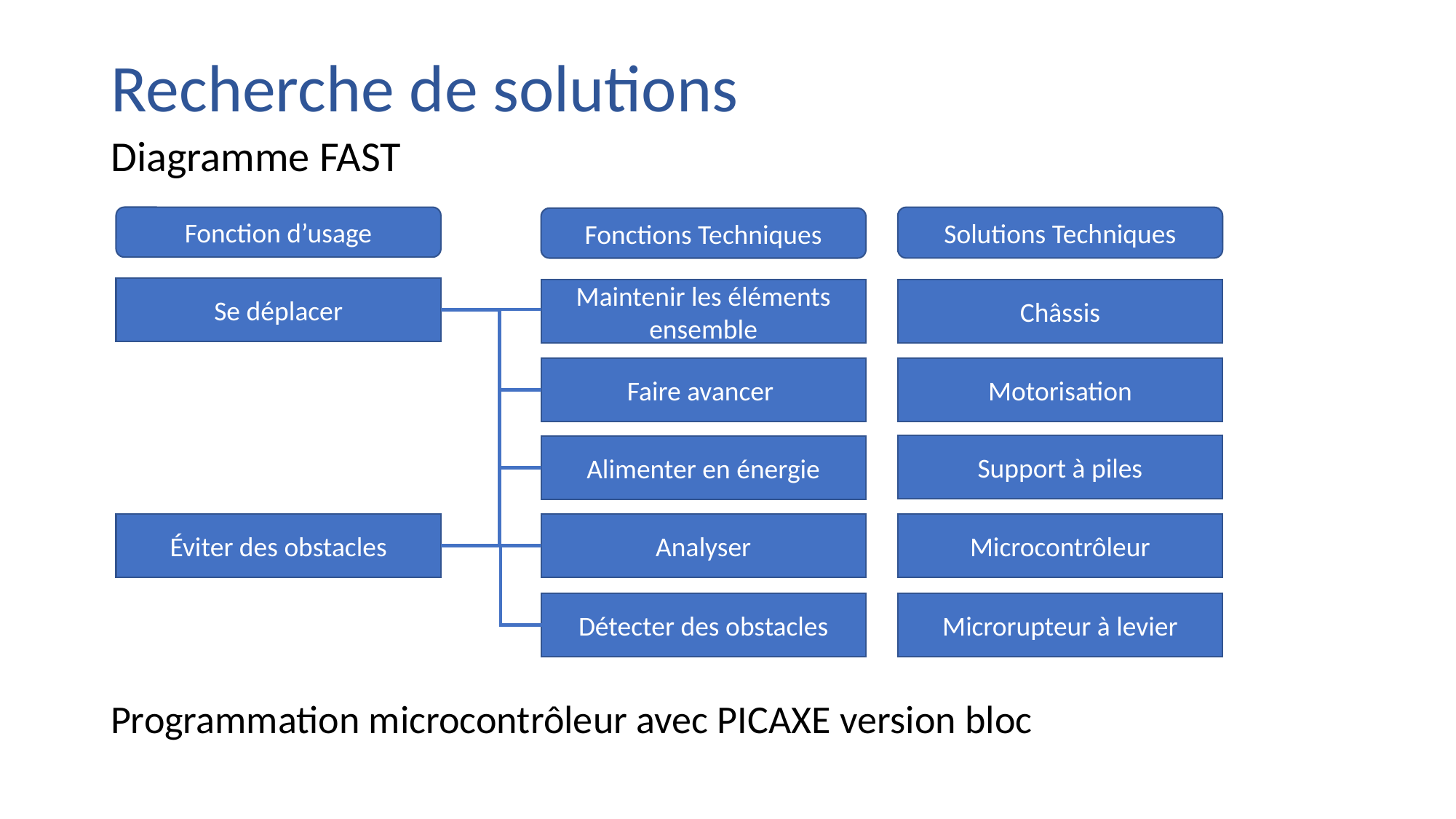

# Recherche de solutions
Diagramme FAST
Fonction d’usage
Solutions Techniques
Fonctions Techniques
Se déplacer
Maintenir les éléments ensemble
Châssis
Faire avancer
Motorisation
Support à piles
Alimenter en énergie
Éviter des obstacles
Analyser
Microcontrôleur
Détecter des obstacles
Microrupteur à levier
Programmation microcontrôleur avec PICAXE version bloc